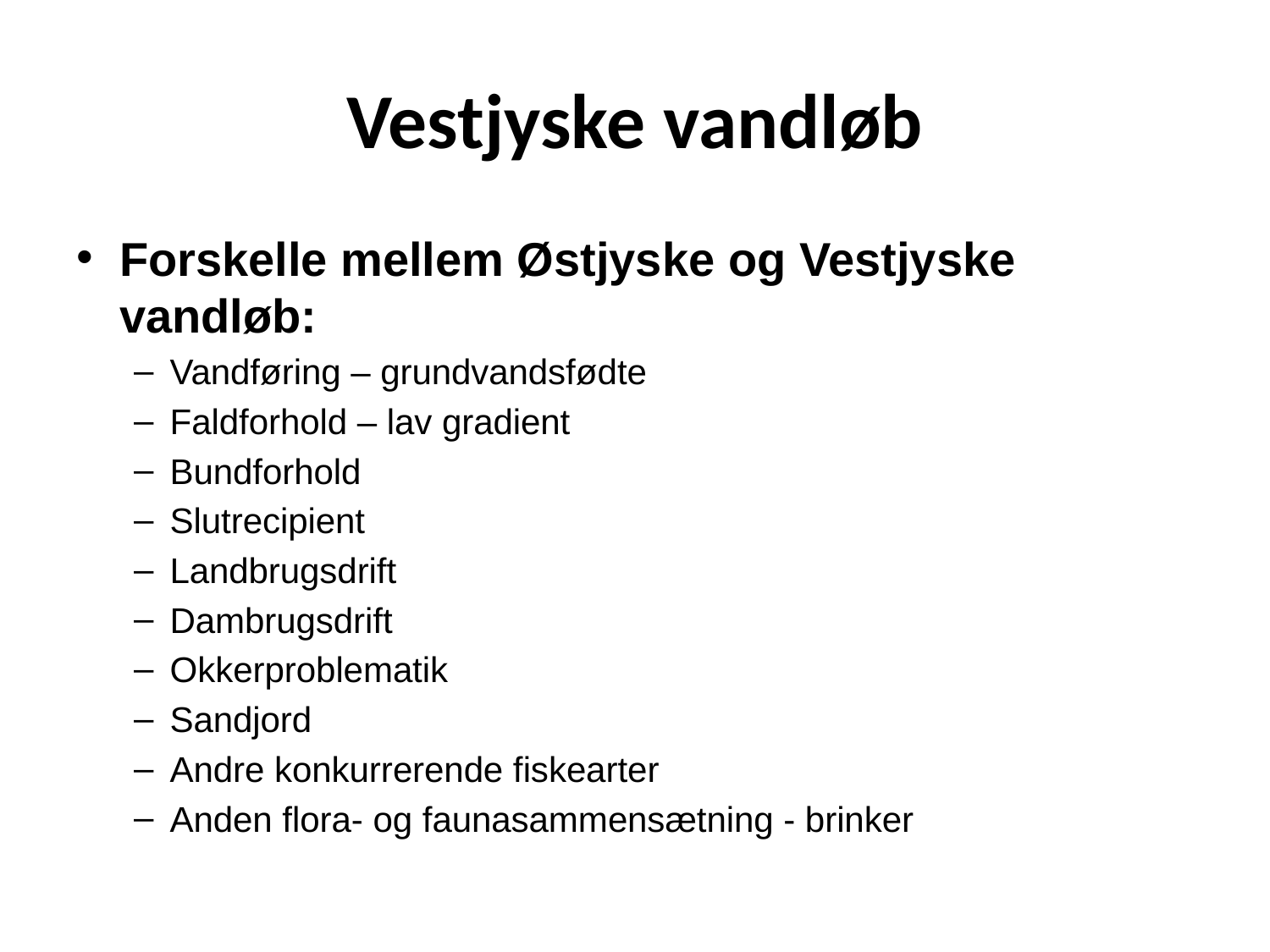

# Vestjyske vandløb
Forskelle mellem Østjyske og Vestjyske vandløb:
Vandføring – grundvandsfødte
Faldforhold – lav gradient
Bundforhold
Slutrecipient
Landbrugsdrift
Dambrugsdrift
Okkerproblematik
Sandjord
Andre konkurrerende fiskearter
Anden flora- og faunasammensætning - brinker